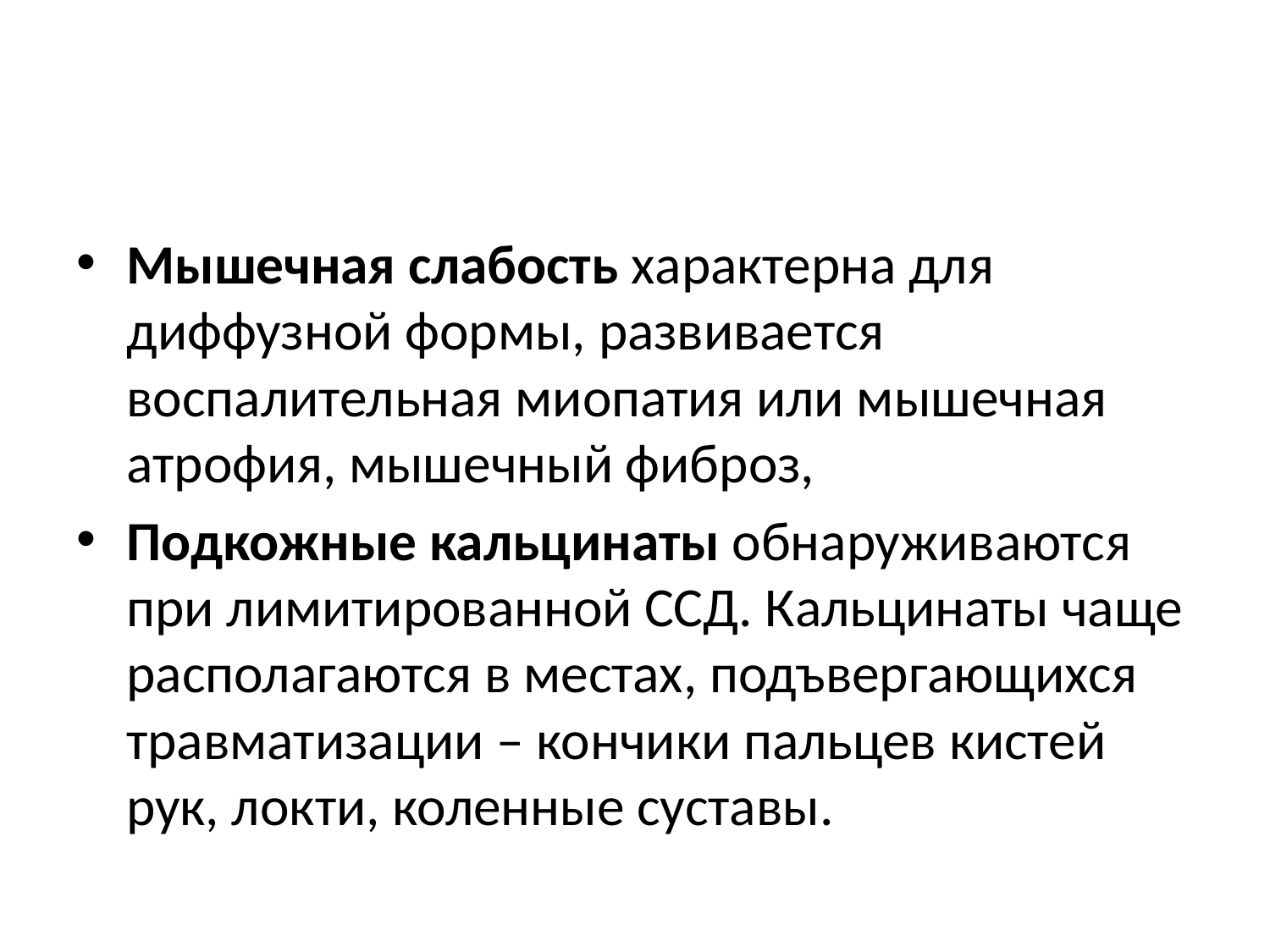

#
Мышечная слабость характерна для диффузной формы, развивается воспалительная миопатия или мышечная атрофия, мышечный фиброз,
Подкожные кальцинаты обнаруживаются при лимитированной ССД. Кальцинаты чаще располагаются в местах, подъвергающихся травматизации – кончики пальцев кистей рук, локти, коленные суставы.